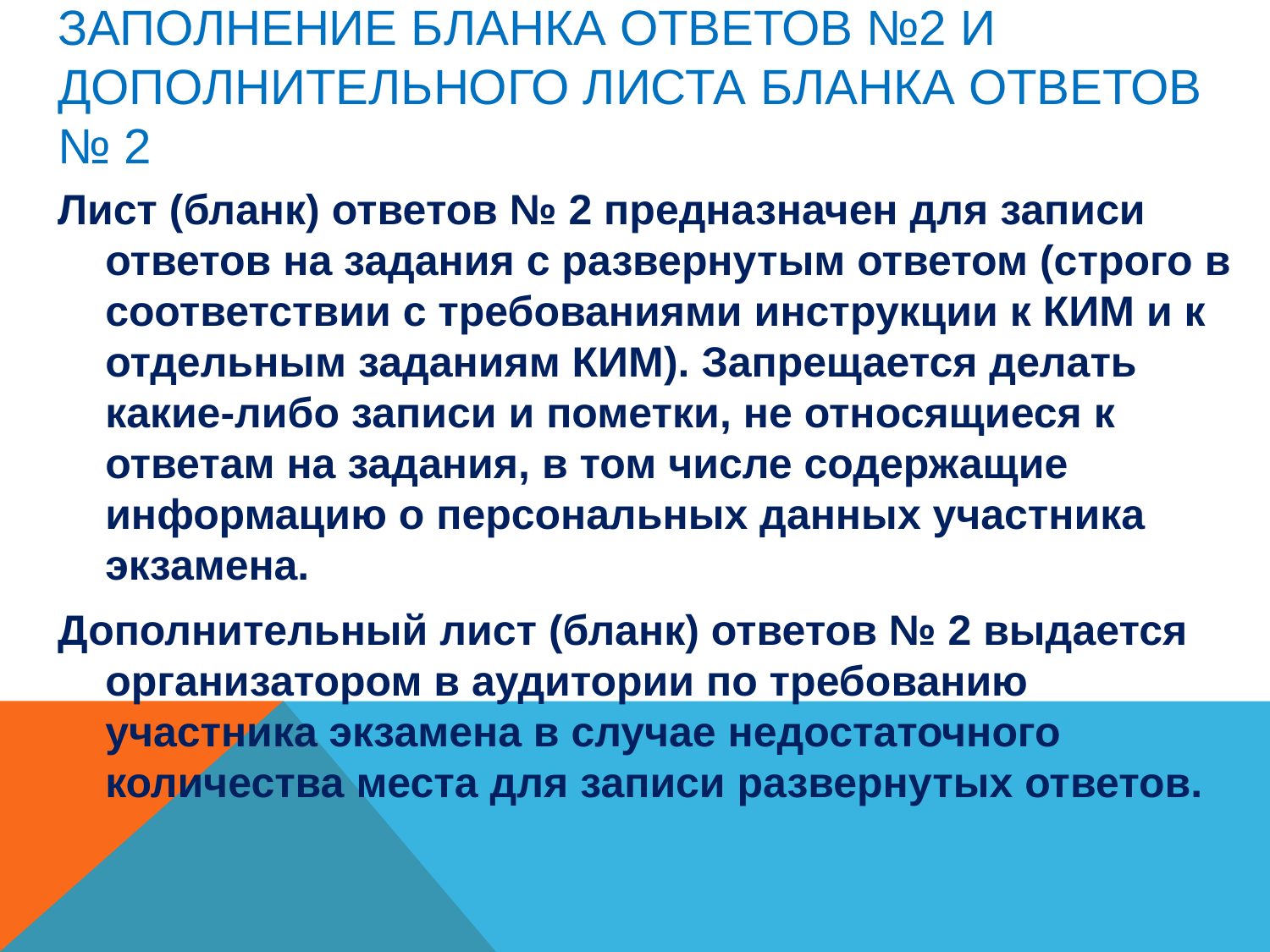

# Заполнение бланка ответов №2 и дополнительного листа бланка ответов № 2
Лист (бланк) ответов № 2 предназначен для записи ответов на задания с развернутым ответом (строго в соответствии с требованиями инструкции к КИМ и к отдельным заданиям КИМ). Запрещается делать какие-либо записи и пометки, не относящиеся к ответам на задания, в том числе содержащие информацию о персональных данных участника экзамена.
Дополнительный лист (бланк) ответов № 2 выдается организатором в аудитории по требованию участника экзамена в случае недостаточного количества места для записи развернутых ответов.